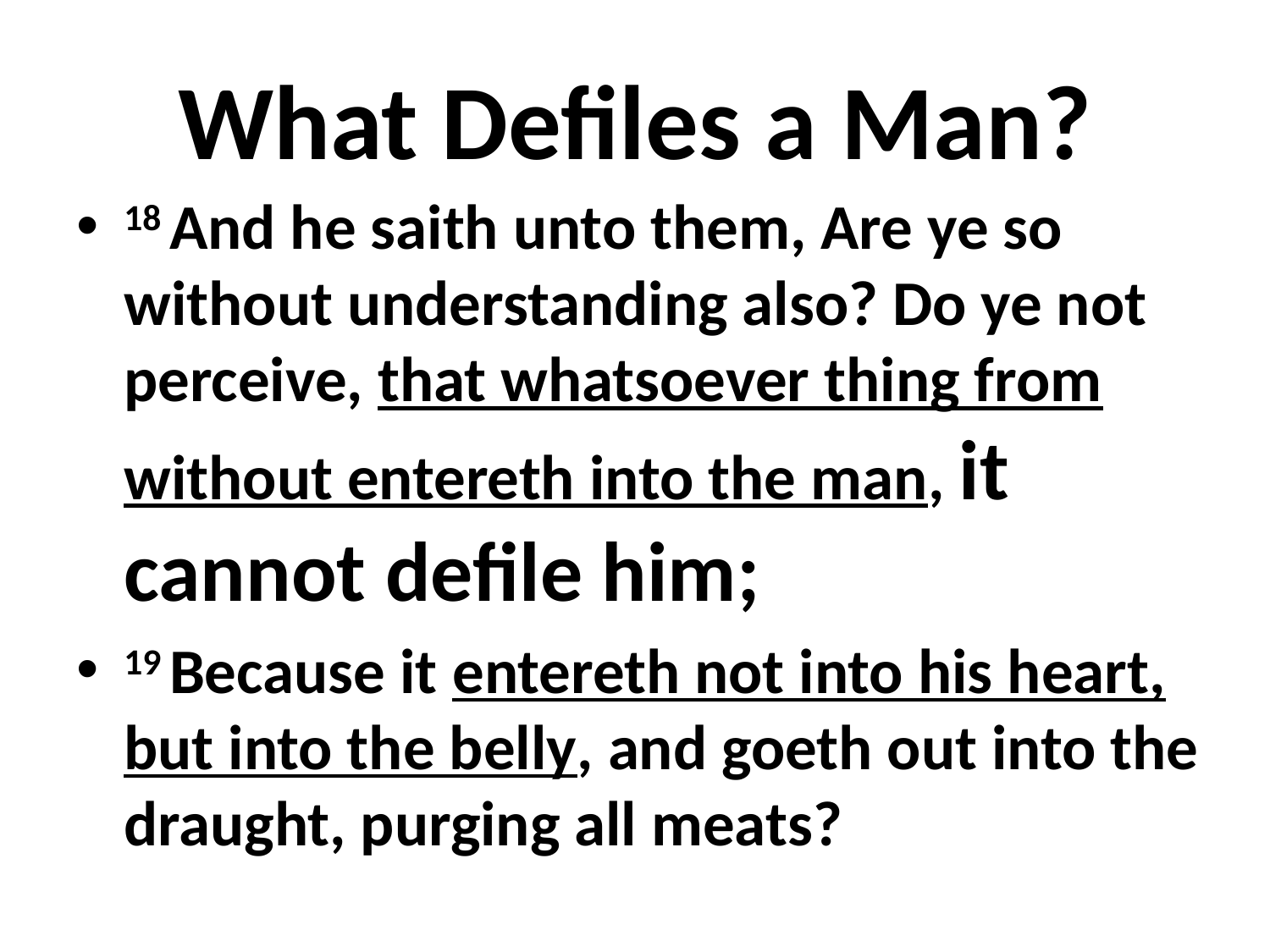

# What Defiles a Man?
18 And he saith unto them, Are ye so without understanding also? Do ye not perceive, that whatsoever thing from without entereth into the man, it cannot defile him;
19 Because it entereth not into his heart, but into the belly, and goeth out into the draught, purging all meats?